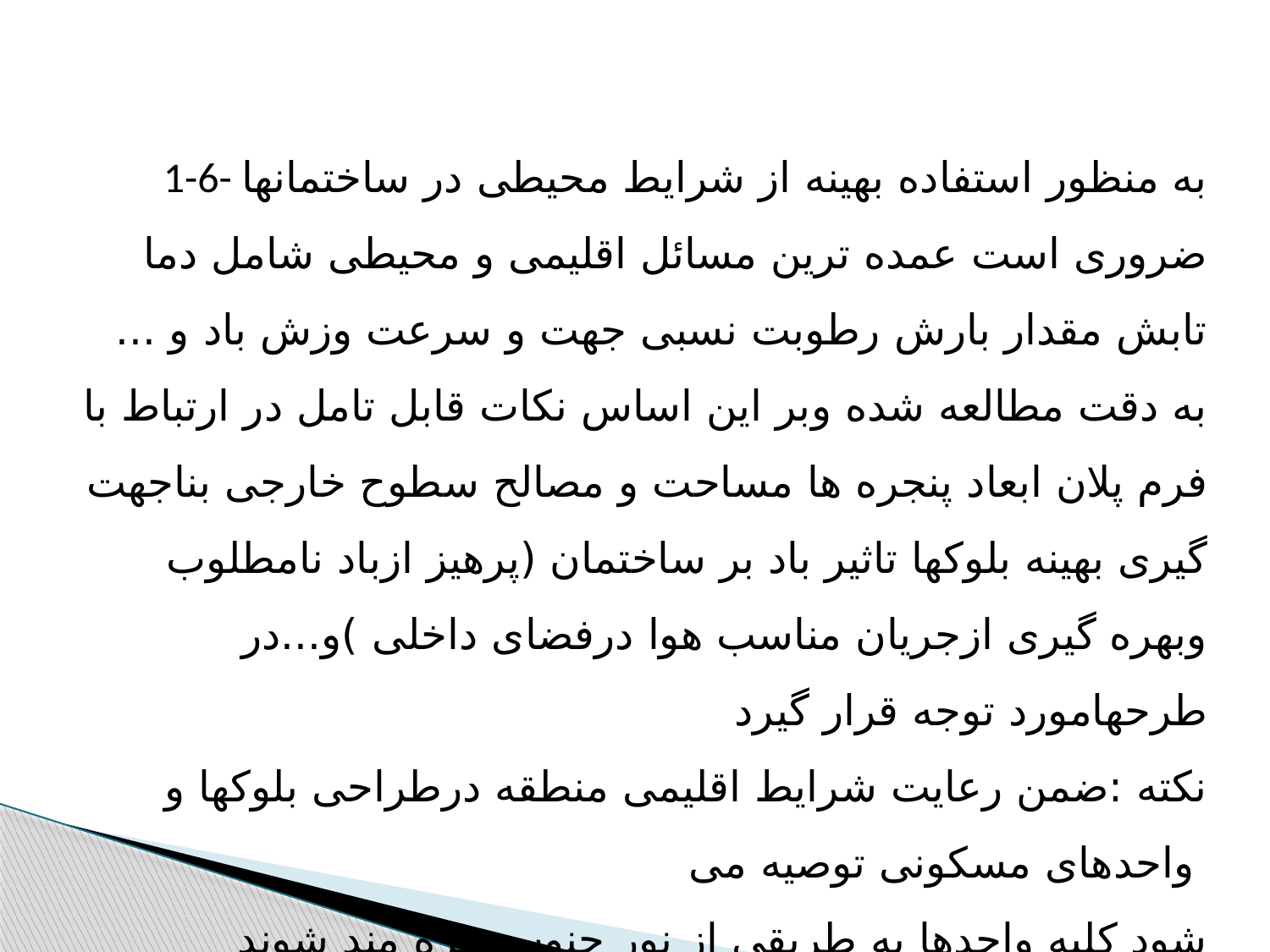

1-6- به منظور استفاده بهینه از شرایط محیطی در ساختمانها ضروری است عمده ترین مسائل اقلیمی و محیطی شامل دما تابش مقدار بارش رطوبت نسبی جهت و سرعت وزش باد و ... به دقت مطالعه شده وبر این اساس نکات قابل تامل در ارتباط با فرم پلان ابعاد پنجره ها مساحت و مصالح سطوح خارجی بناجهت گیری بهینه بلوکها تاثیر باد بر ساختمان (پرهیز ازباد نامطلوب وبهره گیری ازجریان مناسب هوا درفضای داخلی )و...در طرحهامورد توجه قرار گیرد
نکته :ضمن رعایت شرایط اقلیمی منطقه درطراحی بلوکها و واحدهای مسکونی توصیه می
شود کلیه واحدها به طریقی از نور جنوب بهره مند شوند